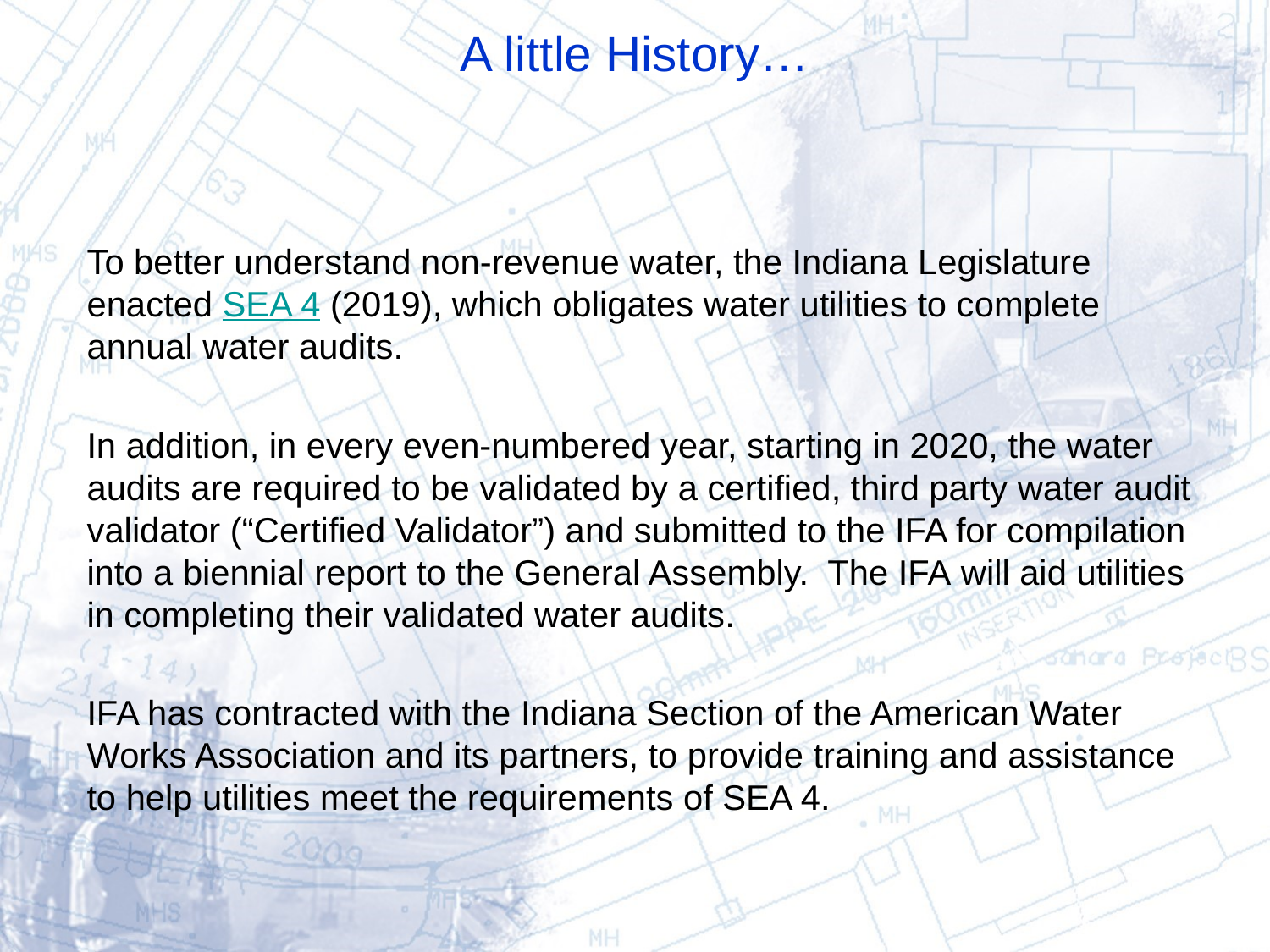

# A little History…
To better understand non-revenue water, the Indiana Legislature enacted SEA 4 (2019), which obligates water utilities to complete annual water audits.

In addition, in every even-numbered year, starting in 2020, the water audits are required to be validated by a certified, third party water audit validator (“Certified Validator”) and submitted to the IFA for compilation into a biennial report to the General Assembly.  The IFA will aid utilities in completing their validated water audits.

IFA has contracted with the Indiana Section of the American Water Works Association and its partners, to provide training and assistance to help utilities meet the requirements of SEA 4.